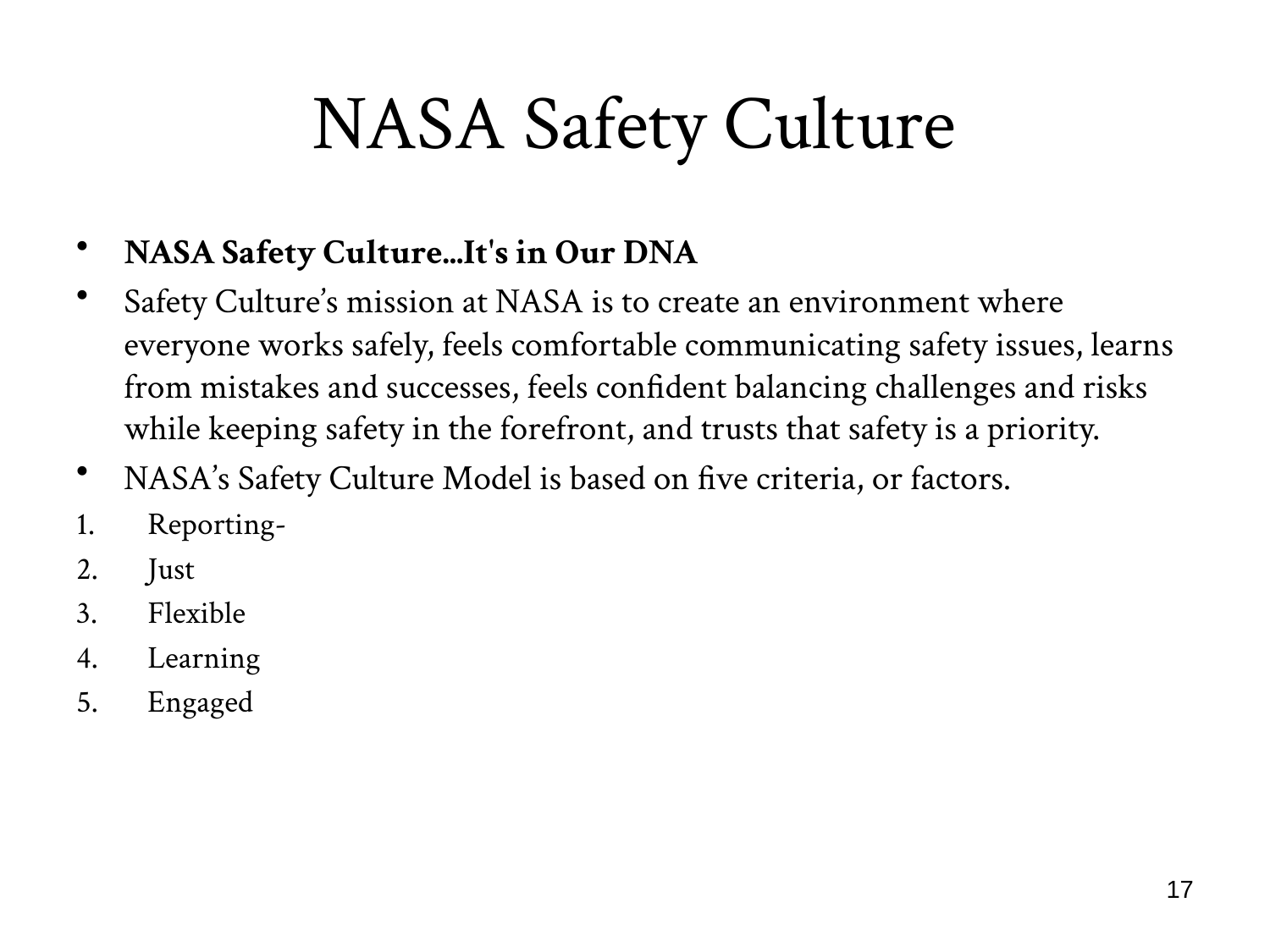

# NASA Safety Culture
NASA Safety Culture...It's in Our DNA
Safety Culture’s mission at NASA is to create an environment where everyone works safely, feels comfortable communicating safety issues, learns from mistakes and successes, feels confident balancing challenges and risks while keeping safety in the forefront, and trusts that safety is a priority.
NASA’s Safety Culture Model is based on five criteria, or factors.
Reporting-
Just
Flexible
Learning
Engaged

17